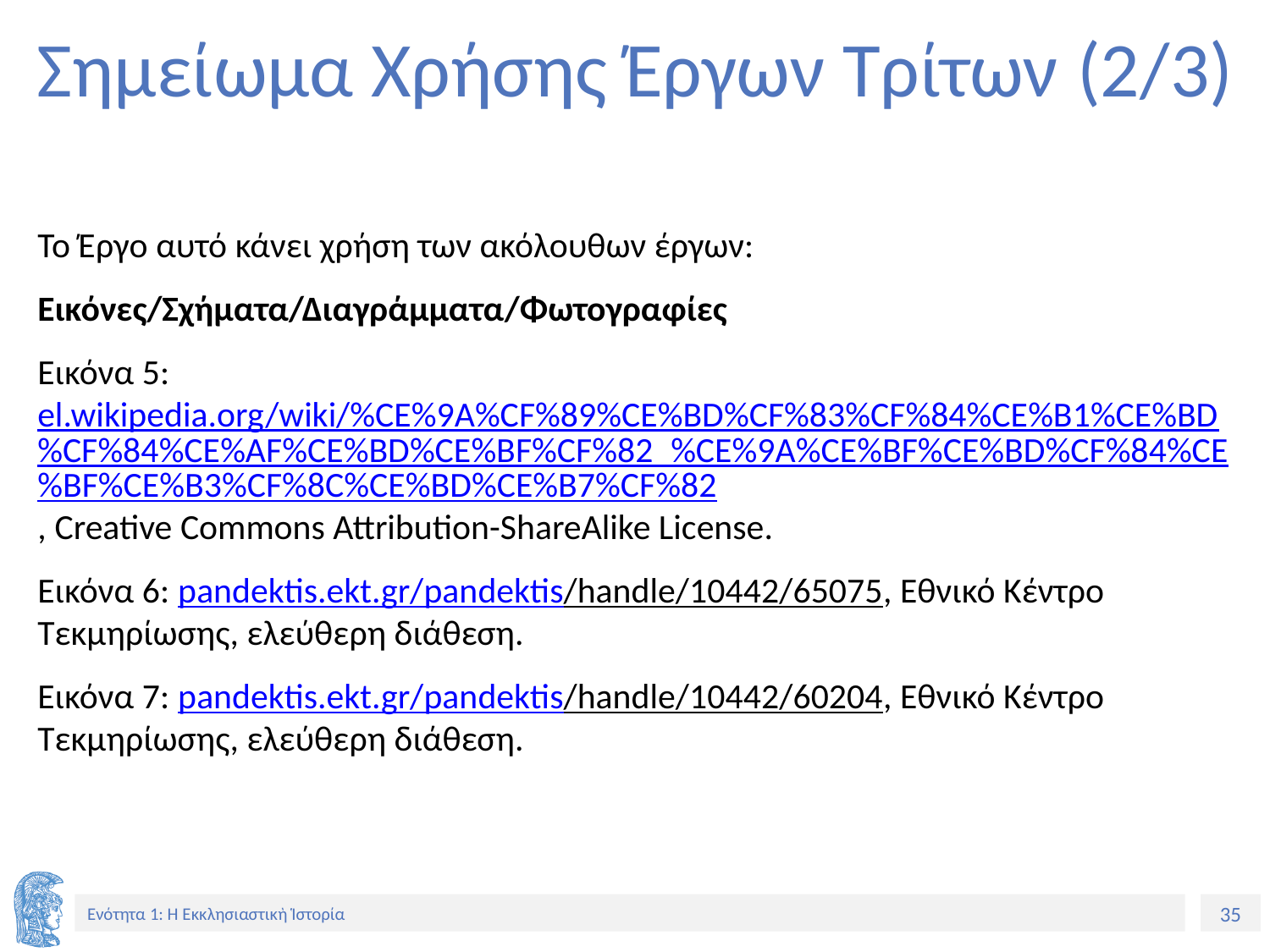

# Σημείωμα Χρήσης Έργων Τρίτων (2/3)
Το Έργο αυτό κάνει χρήση των ακόλουθων έργων:
Εικόνες/Σχήματα/Διαγράμματα/Φωτογραφίες
Εικόνα 5: el.wikipedia.org/wiki/%CE%9A%CF%89%CE%BD%CF%83%CF%84%CE%B1%CE%BD%CF%84%CE%AF%CE%BD%CE%BF%CF%82_%CE%9A%CE%BF%CE%BD%CF%84%CE%BF%CE%B3%CF%8C%CE%BD%CE%B7%CF%82, Creative Commons Attribution-ShareAlike License.
Εικόνα 6: pandektis.ekt.gr/pandektis/handle/10442/65075, Εθνικό Κέντρο Τεκμηρίωσης, ελεύθερη διάθεση.
Εικόνα 7: pandektis.ekt.gr/pandektis/handle/10442/60204, Εθνικό Κέντρο Τεκμηρίωσης, ελεύθερη διάθεση.